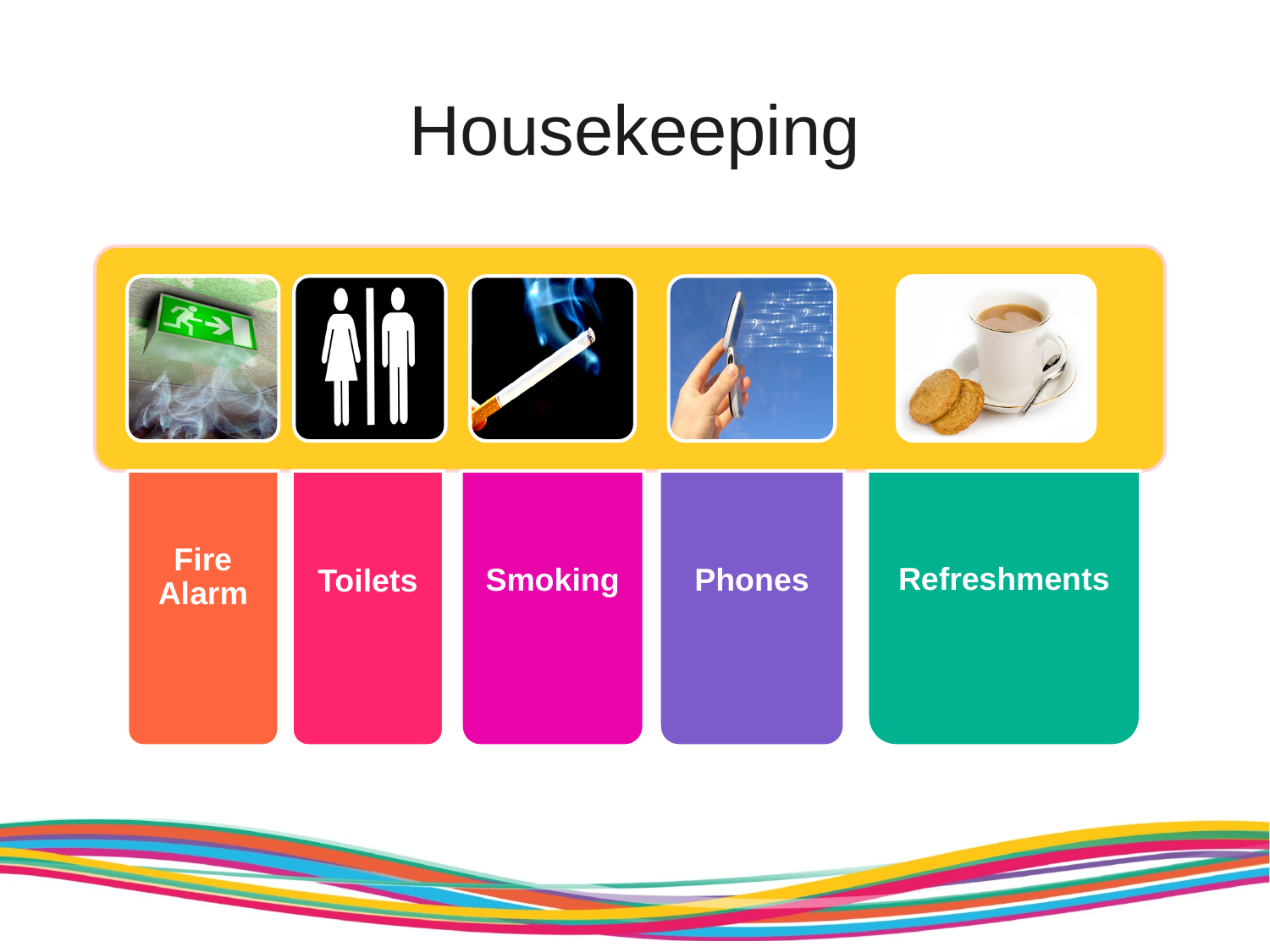

Housekeeping
Fire Alarm

Toilets

Smoking

Phones

Refreshments